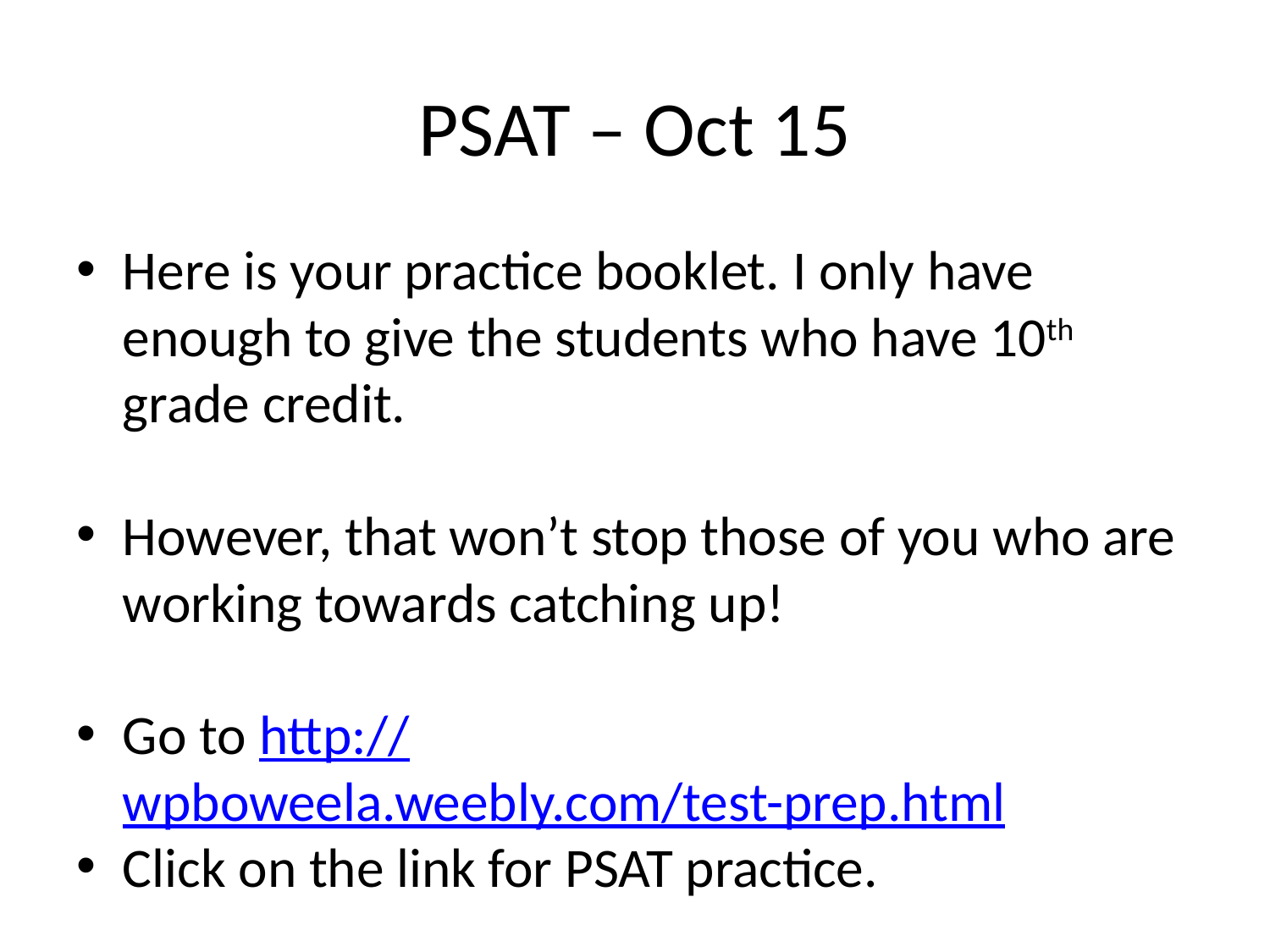

# PSAT – Oct 15
Here is your practice booklet. I only have enough to give the students who have 10th grade credit.

However, that won’t stop those of you who are working towards catching up!

Go to http://wpboweela.weebly.com/test-prep.html
Click on the link for PSAT practice.